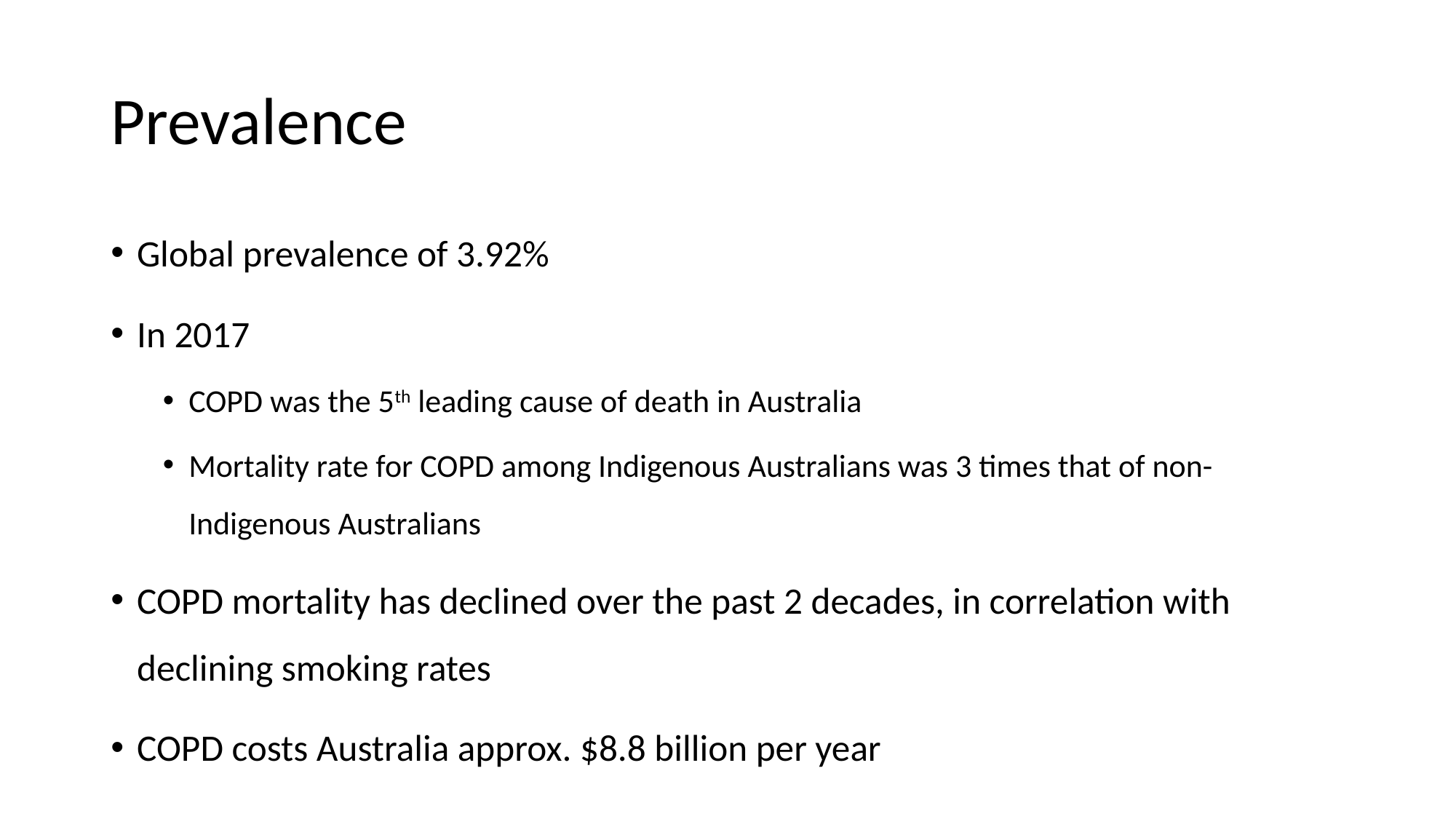

# Prevalence
Global prevalence of 3.92%
In 2017
COPD was the 5th leading cause of death in Australia
Mortality rate for COPD among Indigenous Australians was 3 times that of non-Indigenous Australians
COPD mortality has declined over the past 2 decades, in correlation with declining smoking rates
COPD costs Australia approx. $8.8 billion per year